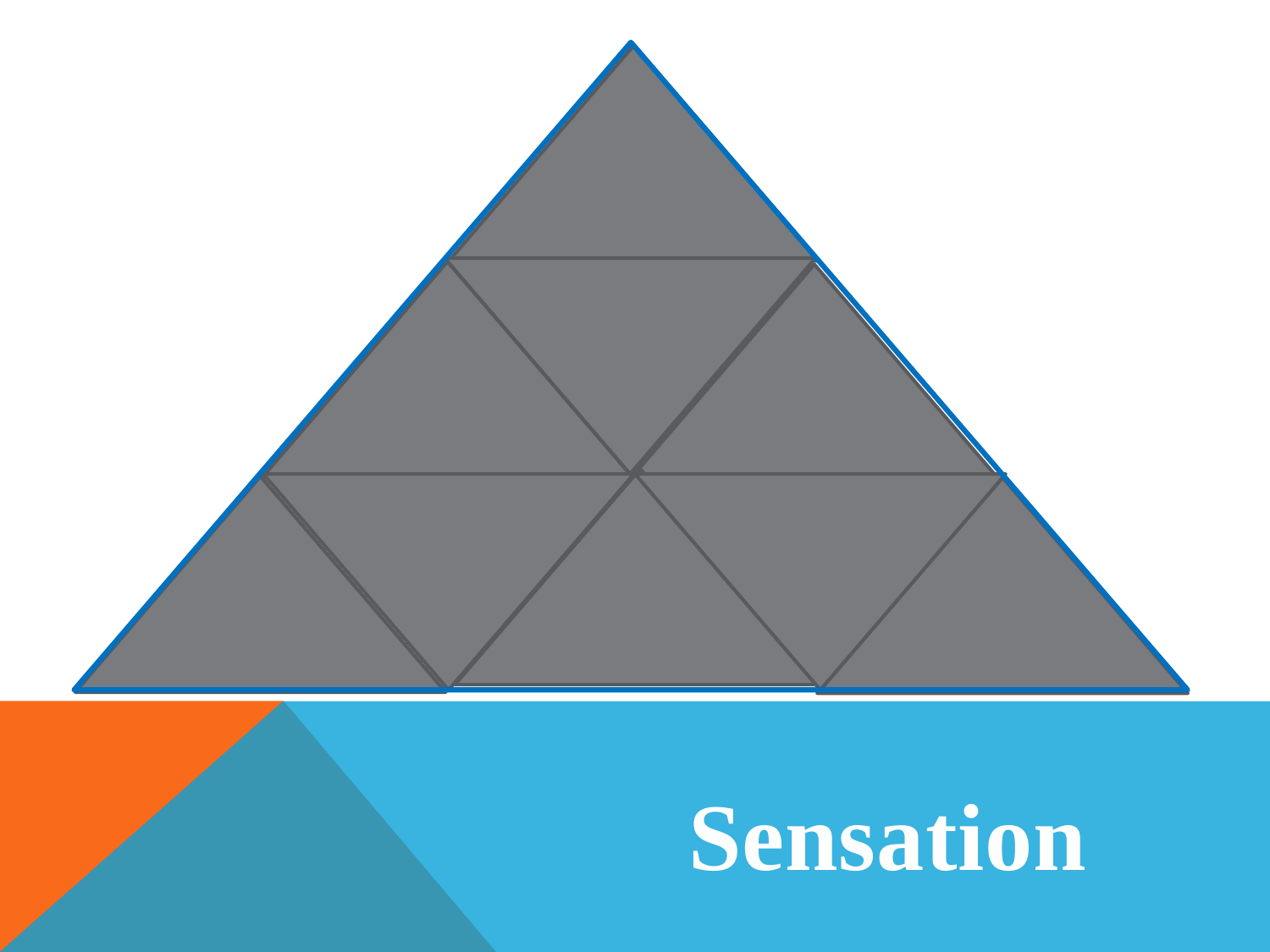

Nerve Deafness

Vestibular Sense
Sensory Adaptation

Absolute Threshold
Cocktail Party Effect
Vision
Sensation